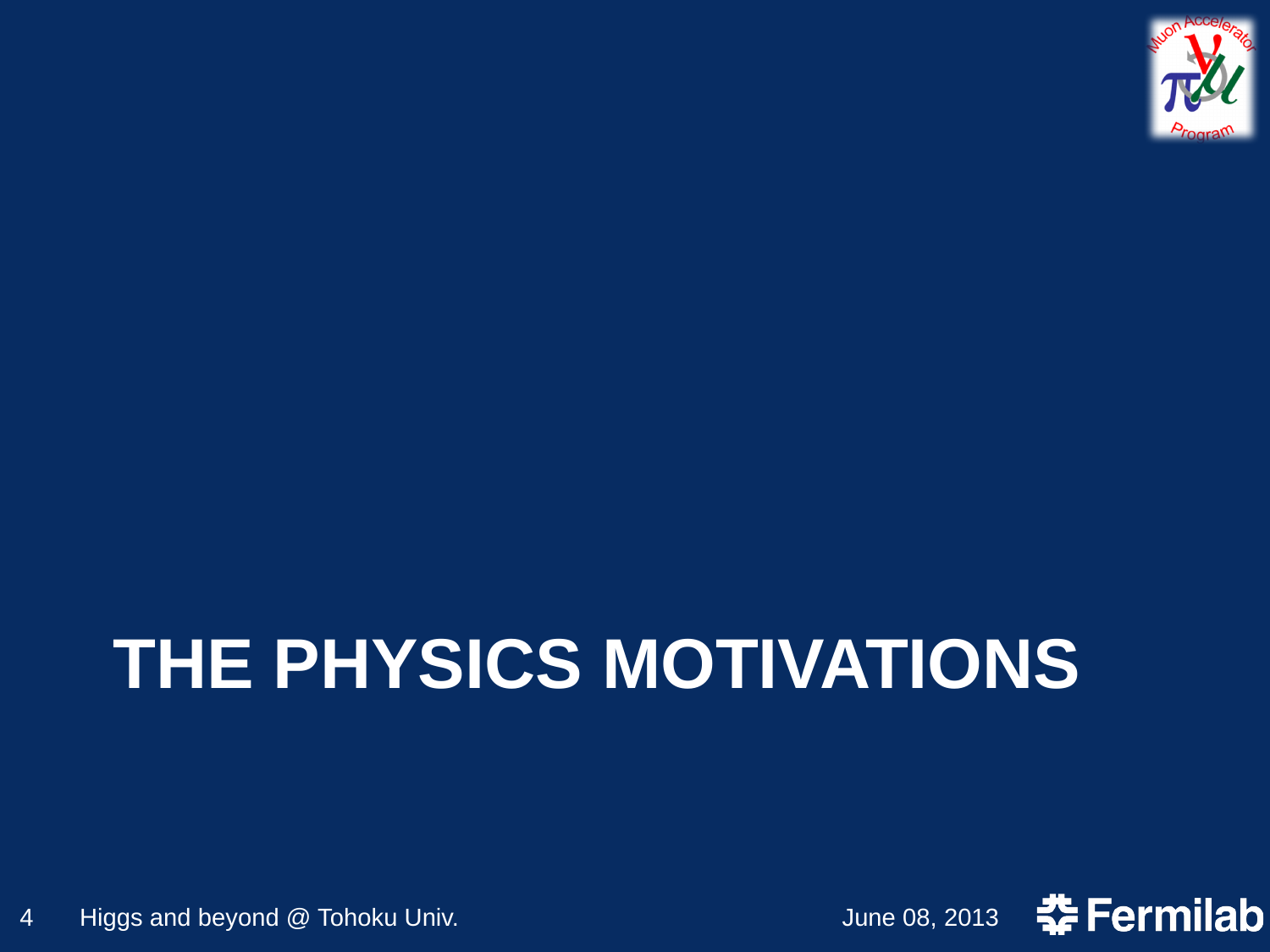

# THE PHYSICS MOTIVATIONs
4
Higgs and beyond @ Tohoku Univ.
June 08, 2013